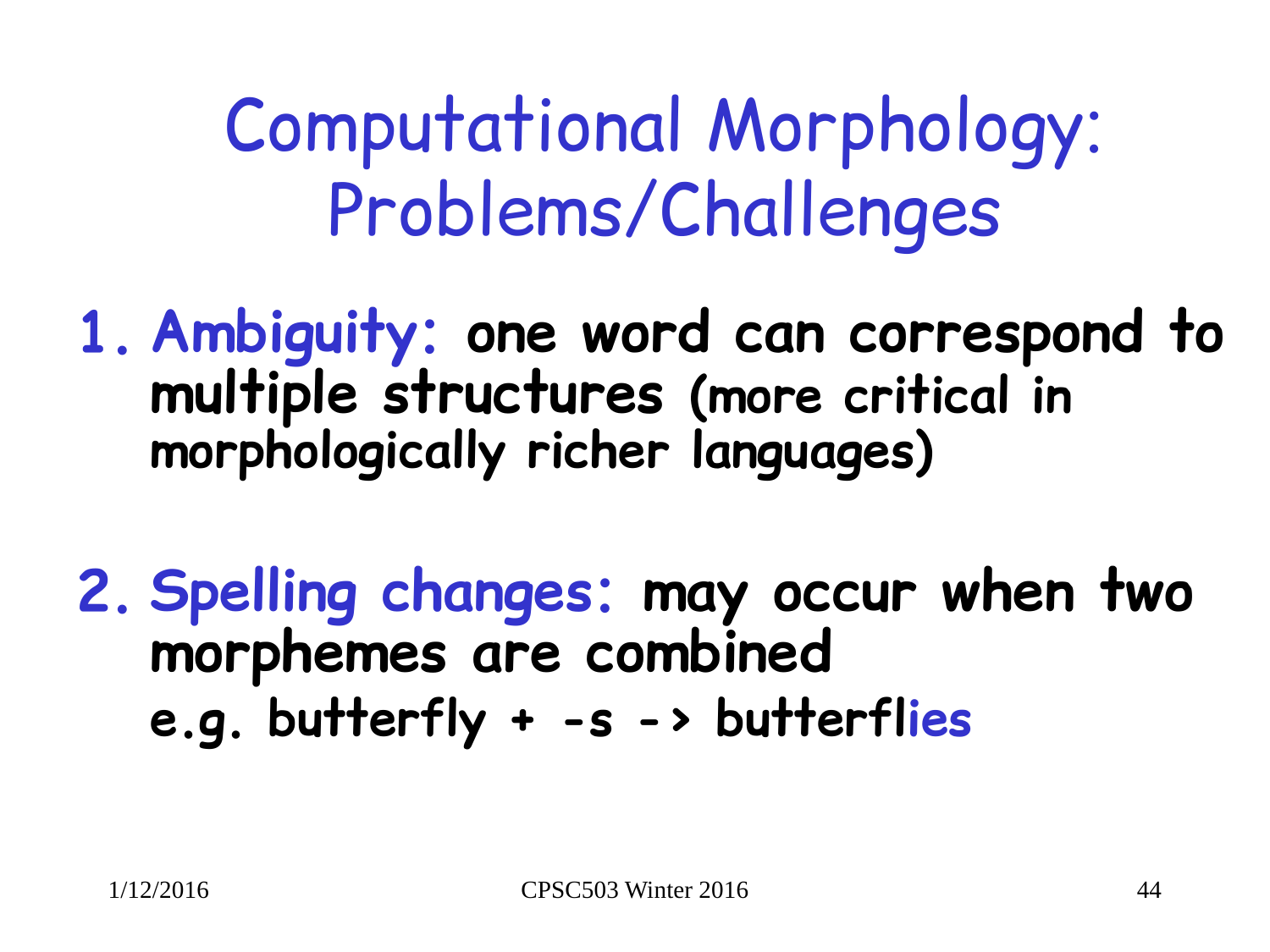

# Computational Morphology: Problems/Challenges
Ambiguity: one word can correspond to multiple structures (more critical in morphologically richer languages)

Spelling changes: may occur when two morphemes are combined
	e.g. butterfly + -s -> butterflies
1/12/2016
CPSC503 Winter 2016
44